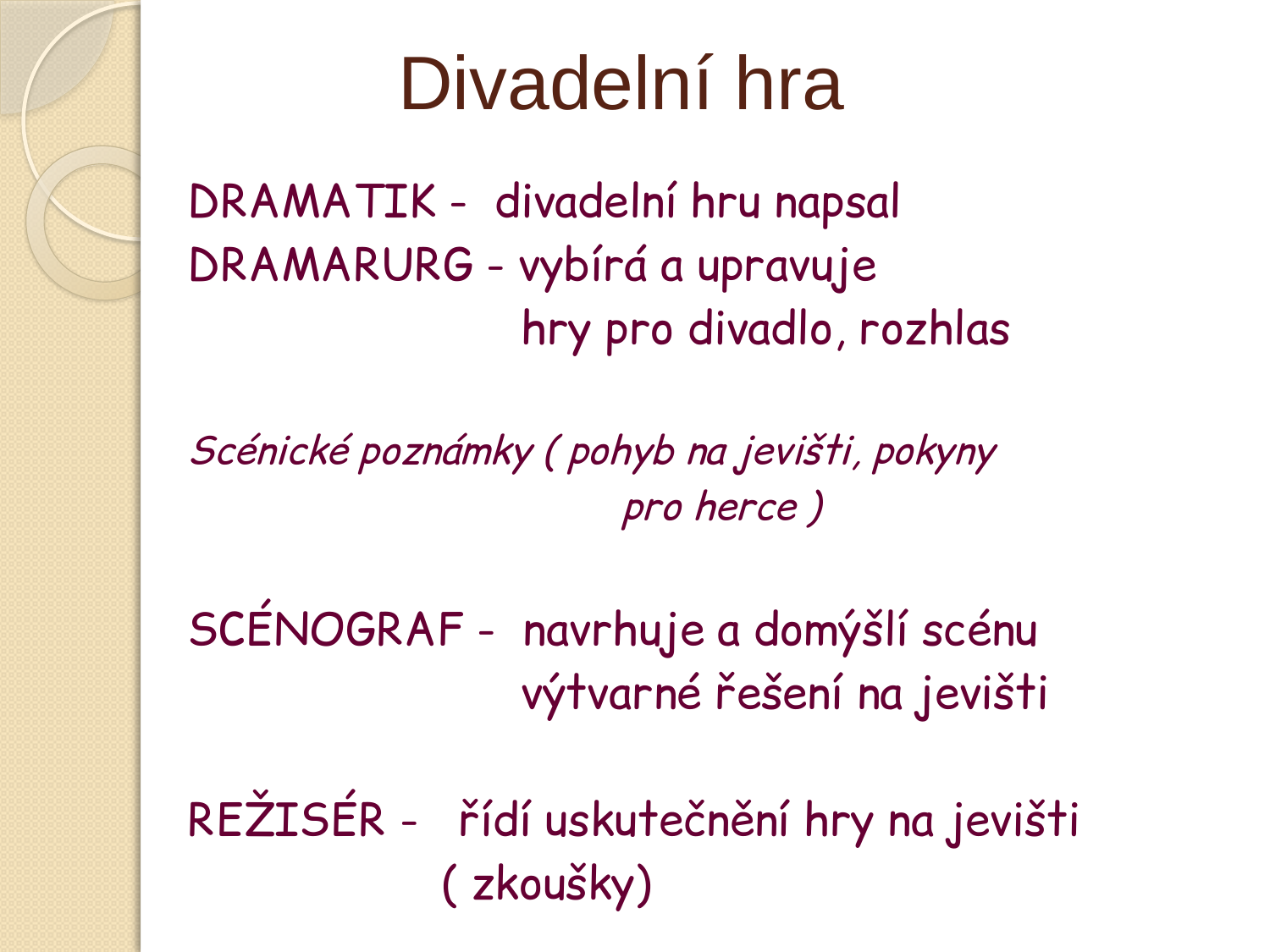

# Divadelní hra
DRAMATIK -  divadelní hru napsal
DRAMARURG - vybírá a upravuje
                         hry pro divadlo, rozhlas

Scénické poznámky ( pohyb na jevišti, pokyny
                                      pro herce )

SCÉNOGRAF -  navrhuje a domýšlí scénu
                         výtvarné řešení na jevišti

REŽISÉR -   řídí uskutečnění hry na jevišti
                   ( zkoušky)